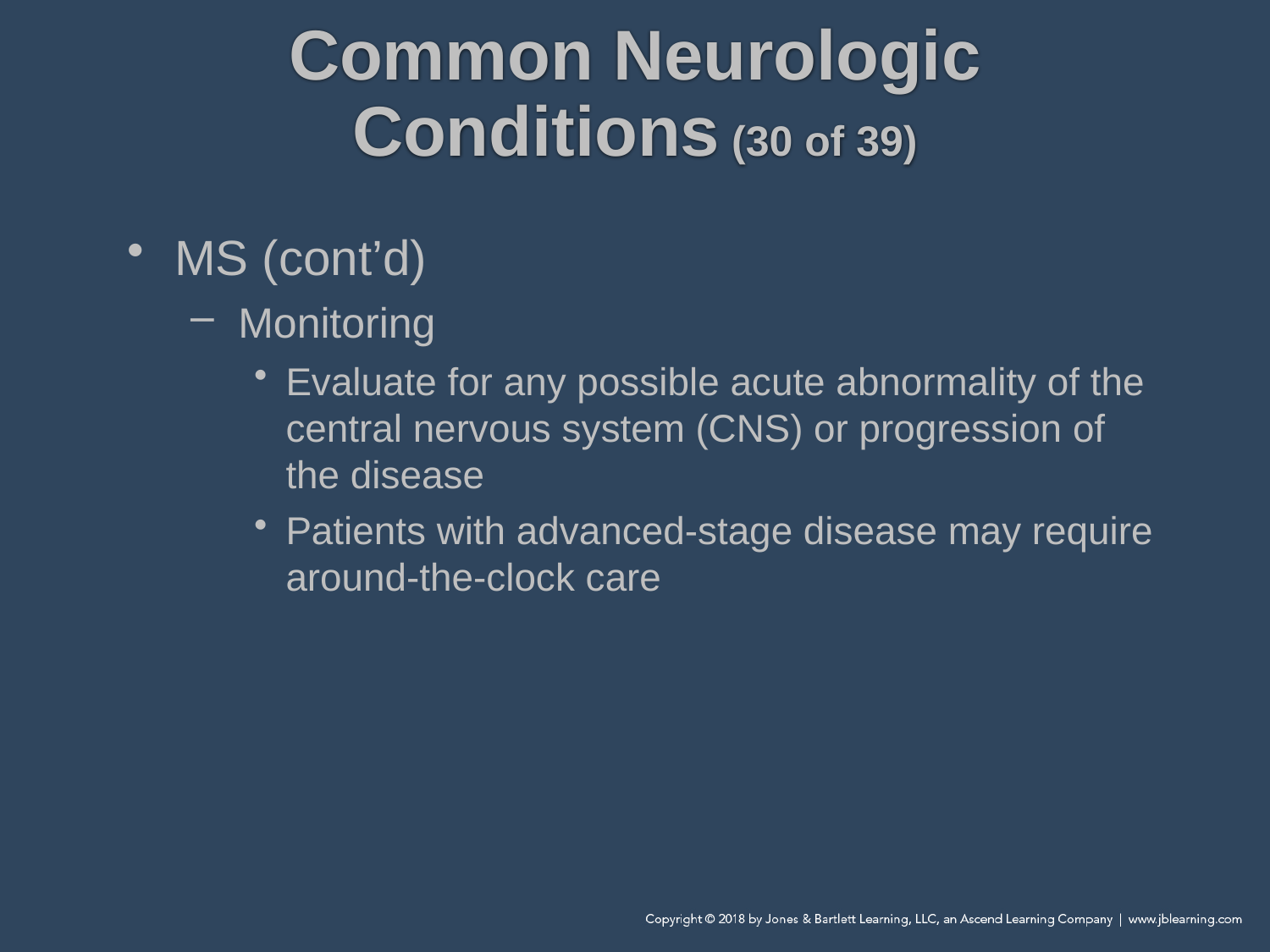

# Common Neurologic Conditions (30 of 39)
MS (cont’d)
Monitoring
Evaluate for any possible acute abnormality of the central nervous system (CNS) or progression of the disease
Patients with advanced-stage disease may require around-the-clock care